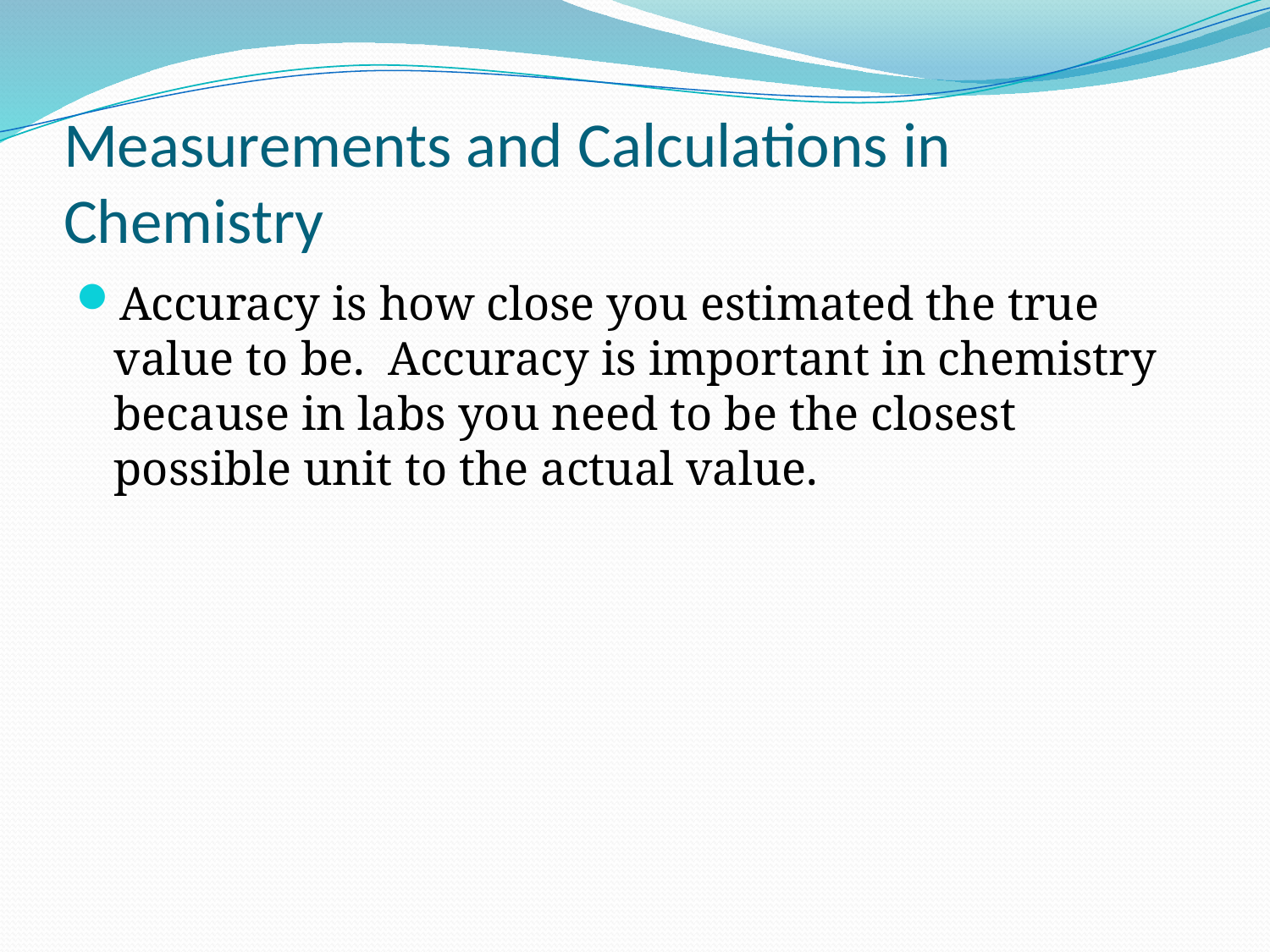

# Measurements and Calculations in Chemistry
Accuracy is how close you estimated the true value to be.  Accuracy is important in chemistry because in labs you need to be the closest possible unit to the actual value.